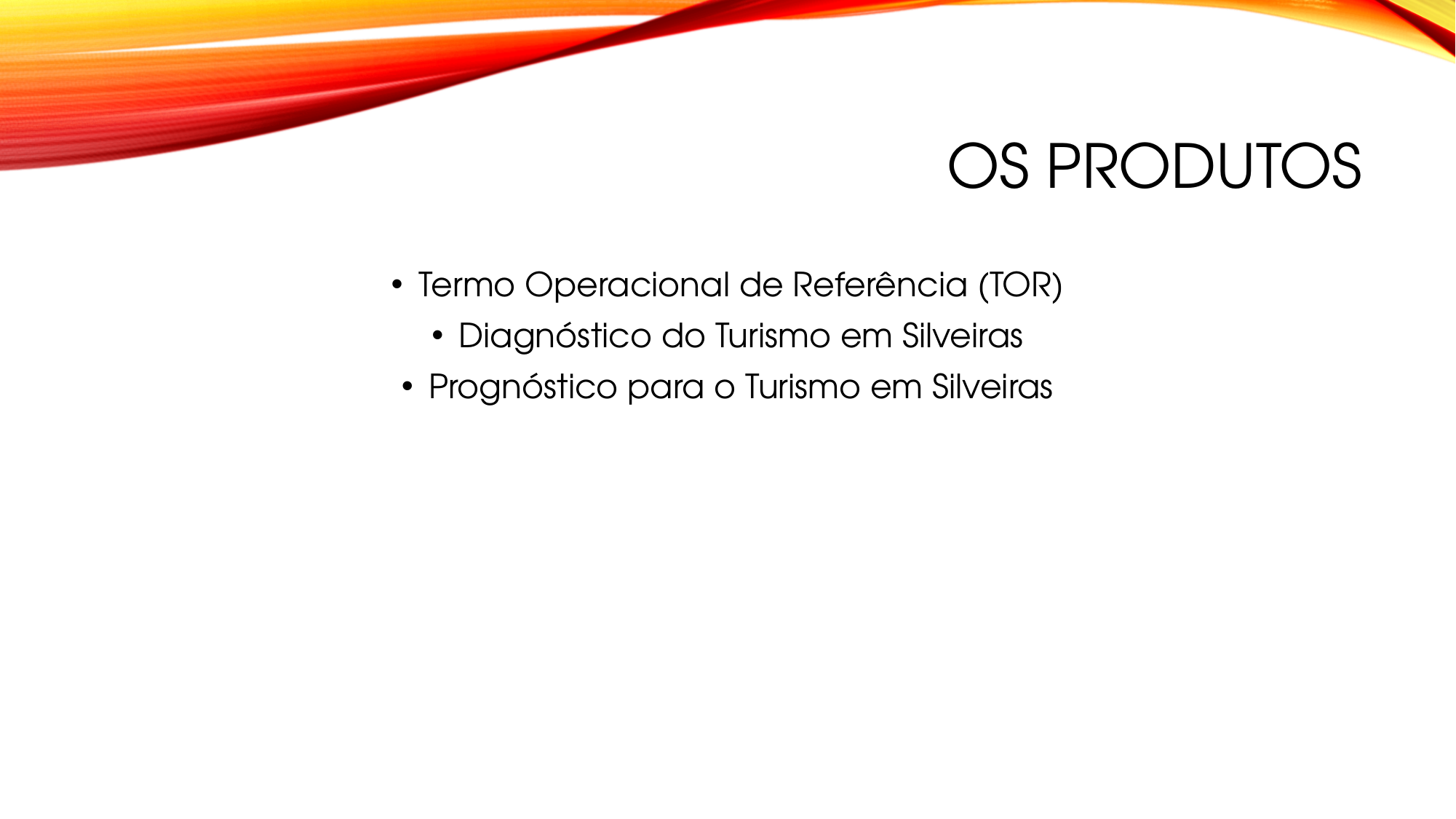

# Os produtos
Termo Operacional de Referência (TOR)
Diagnóstico do Turismo em Silveiras
Prognóstico para o Turismo em Silveiras